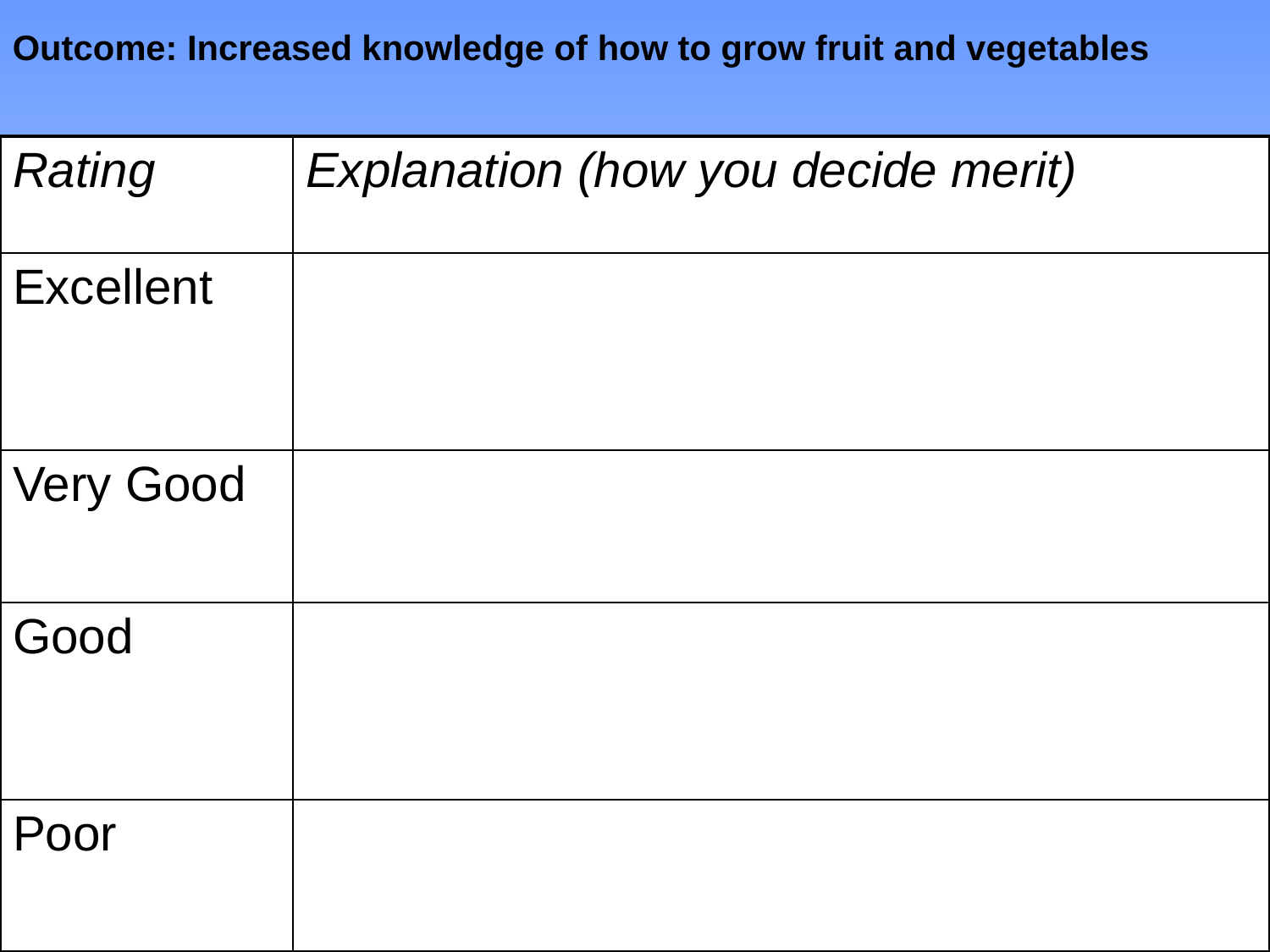

Outcome: Increased knowledge of how to grow fruit and vegetables
#
| Rating | Explanation (how you decide merit) |
| --- | --- |
| Excellent |  |
| Very Good |  |
| Good |  |
| Poor |  |